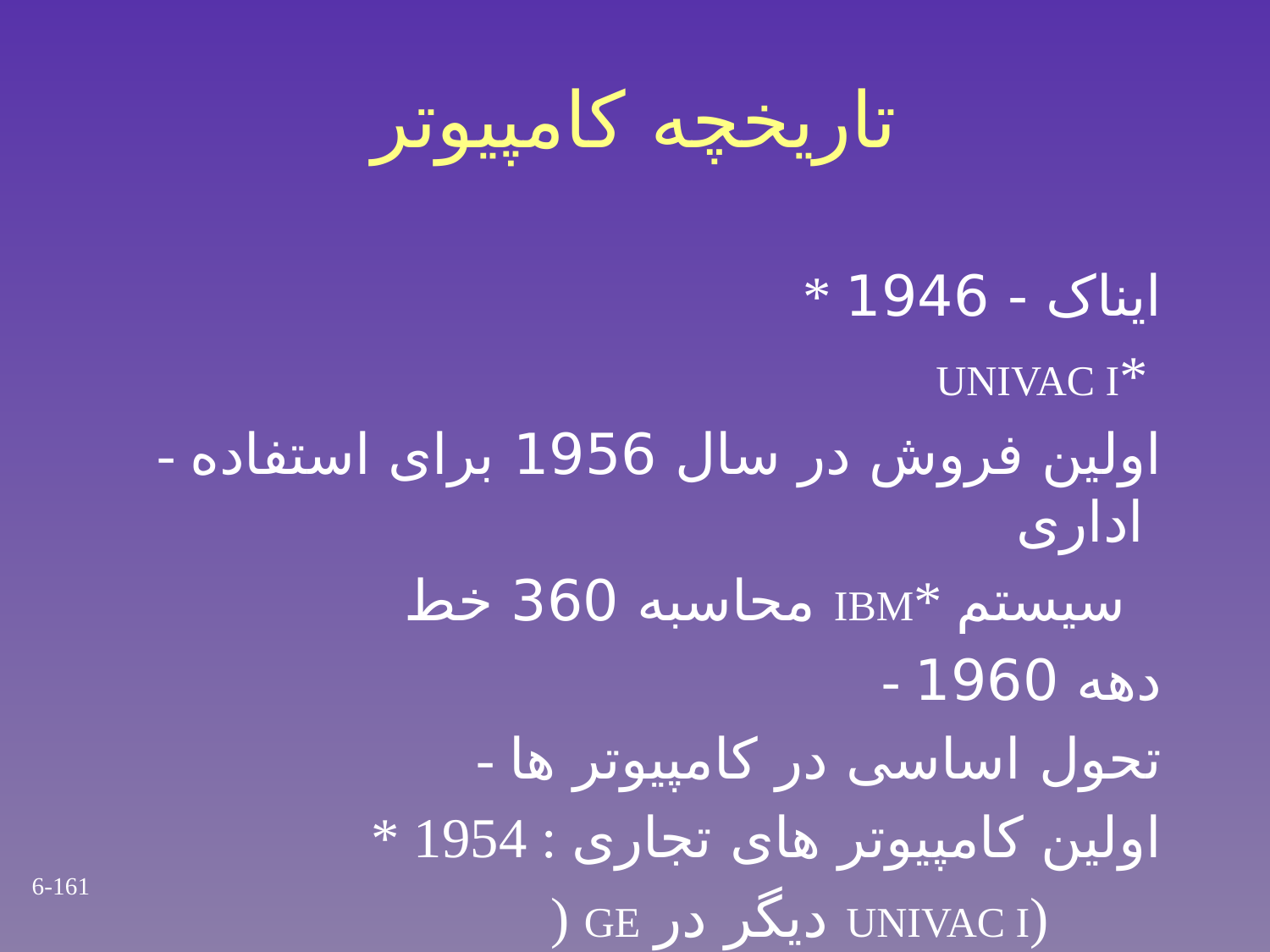

# تاریخچه کامپیوتر
* ایناک - 1946
UNIVAC I*
  - اولین فروش در سال 1956 برای استفاده اداری
 محاسبه 360 خط IBM* سیستم
  - دهه 1960
  - تحول اساسی در کامپیوتر ها
* 1954 : اولین کامپیوتر های تجاری
) GE دیگر در UNIVAC I)
6-161